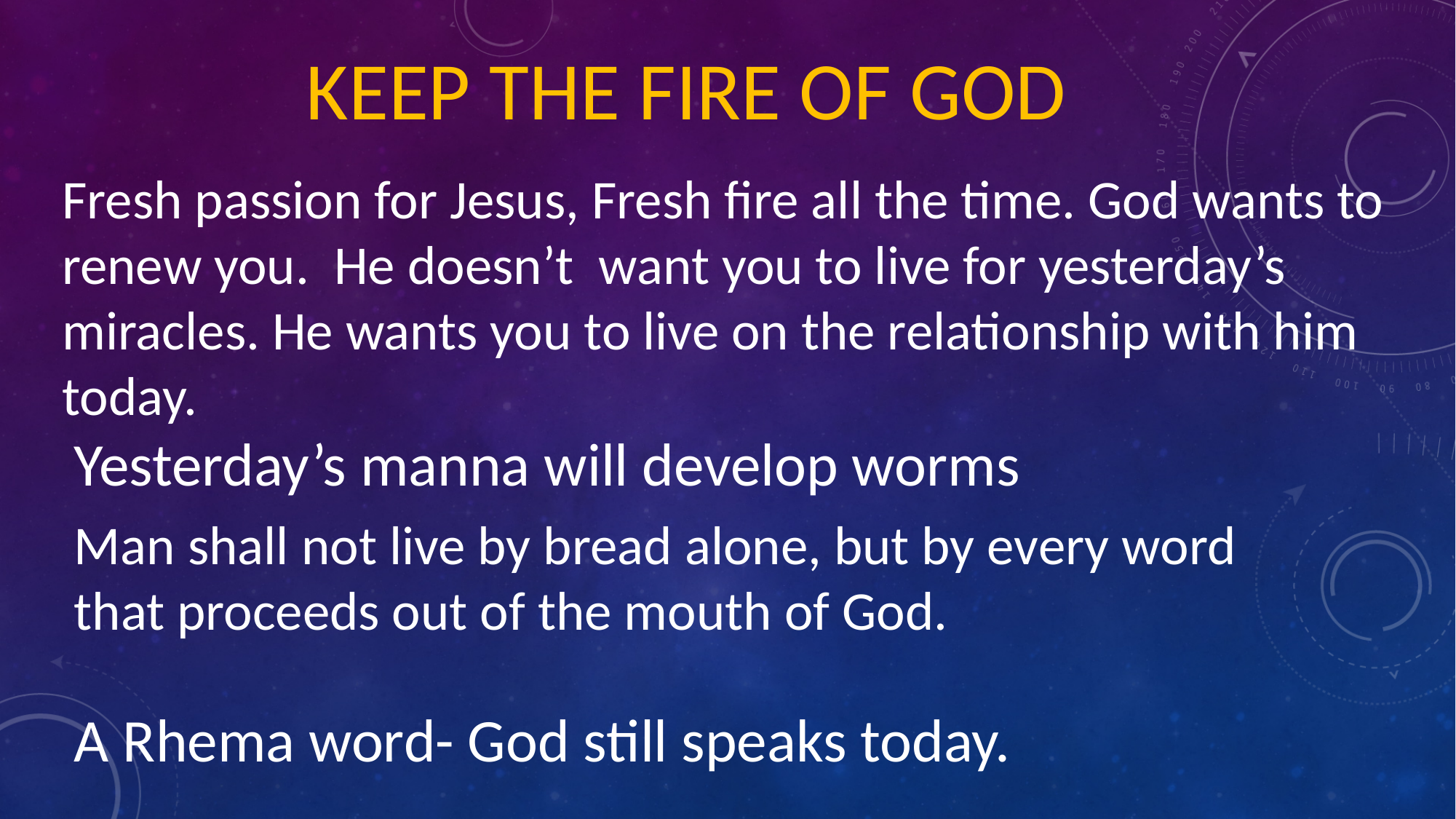

# Keep the fire of God
Fresh passion for Jesus, Fresh fire all the time. God wants to renew you.  He doesn’t  want you to live for yesterday’s miracles. He wants you to live on the relationship with him today.
Yesterday’s manna will develop worms
Man shall not live by bread alone, but by every word that proceeds out of the mouth of God.
A Rhema word- God still speaks today.